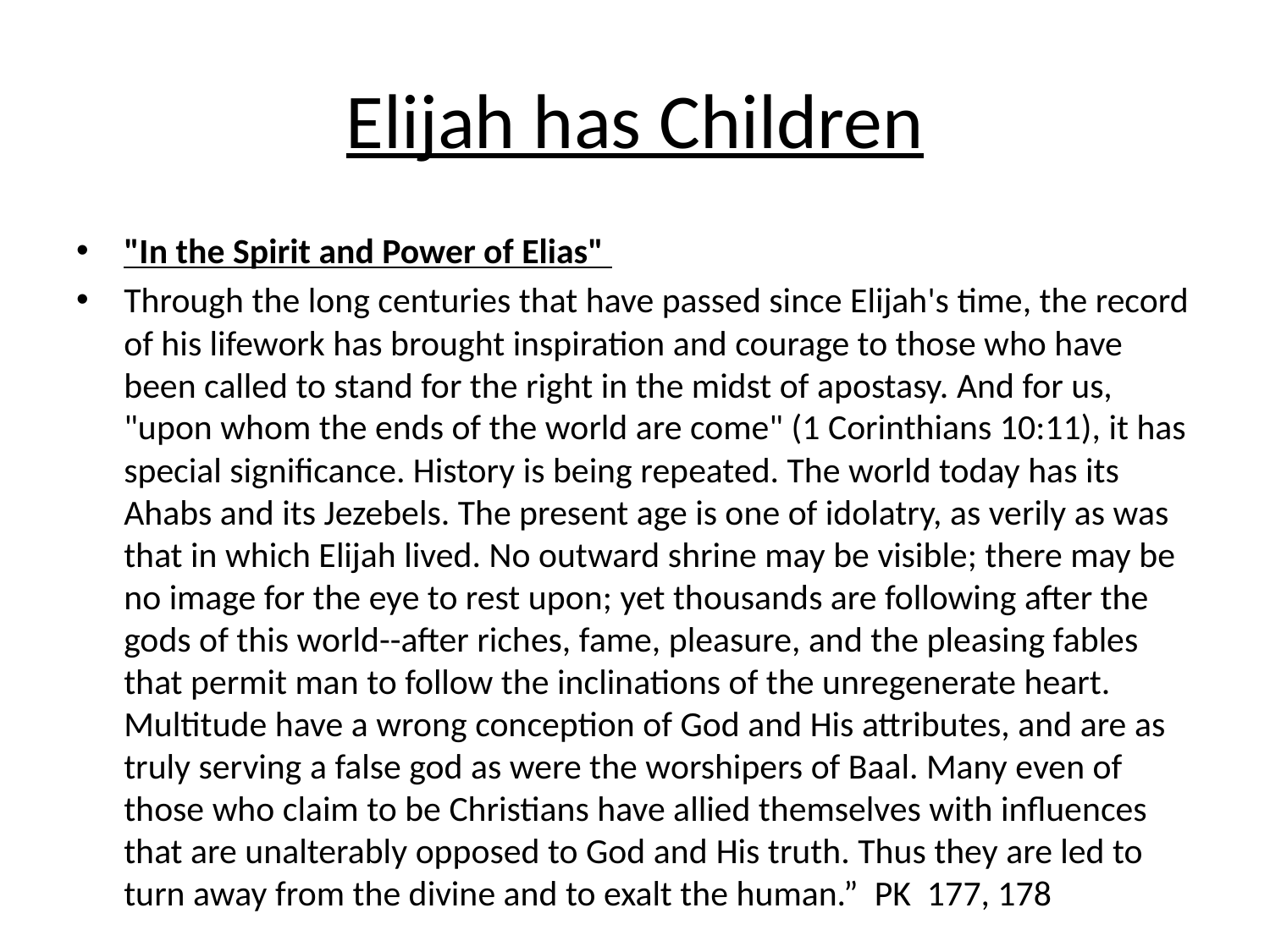

# Elijah has Children
"In the Spirit and Power of Elias"
Through the long centuries that have passed since Elijah's time, the record of his lifework has brought inspiration and courage to those who have been called to stand for the right in the midst of apostasy. And for us, "upon whom the ends of the world are come" (1 Corinthians 10:11), it has special significance. History is being repeated. The world today has its Ahabs and its Jezebels. The present age is one of idolatry, as verily as was that in which Elijah lived. No outward shrine may be visible; there may be no image for the eye to rest upon; yet thousands are following after the gods of this world--after riches, fame, pleasure, and the pleasing fables that permit man to follow the inclinations of the unregenerate heart. Multitude have a wrong conception of God and His attributes, and are as truly serving a false god as were the worshipers of Baal. Many even of those who claim to be Christians have allied themselves with influences that are unalterably opposed to God and His truth. Thus they are led to turn away from the divine and to exalt the human.”  PK  177, 178